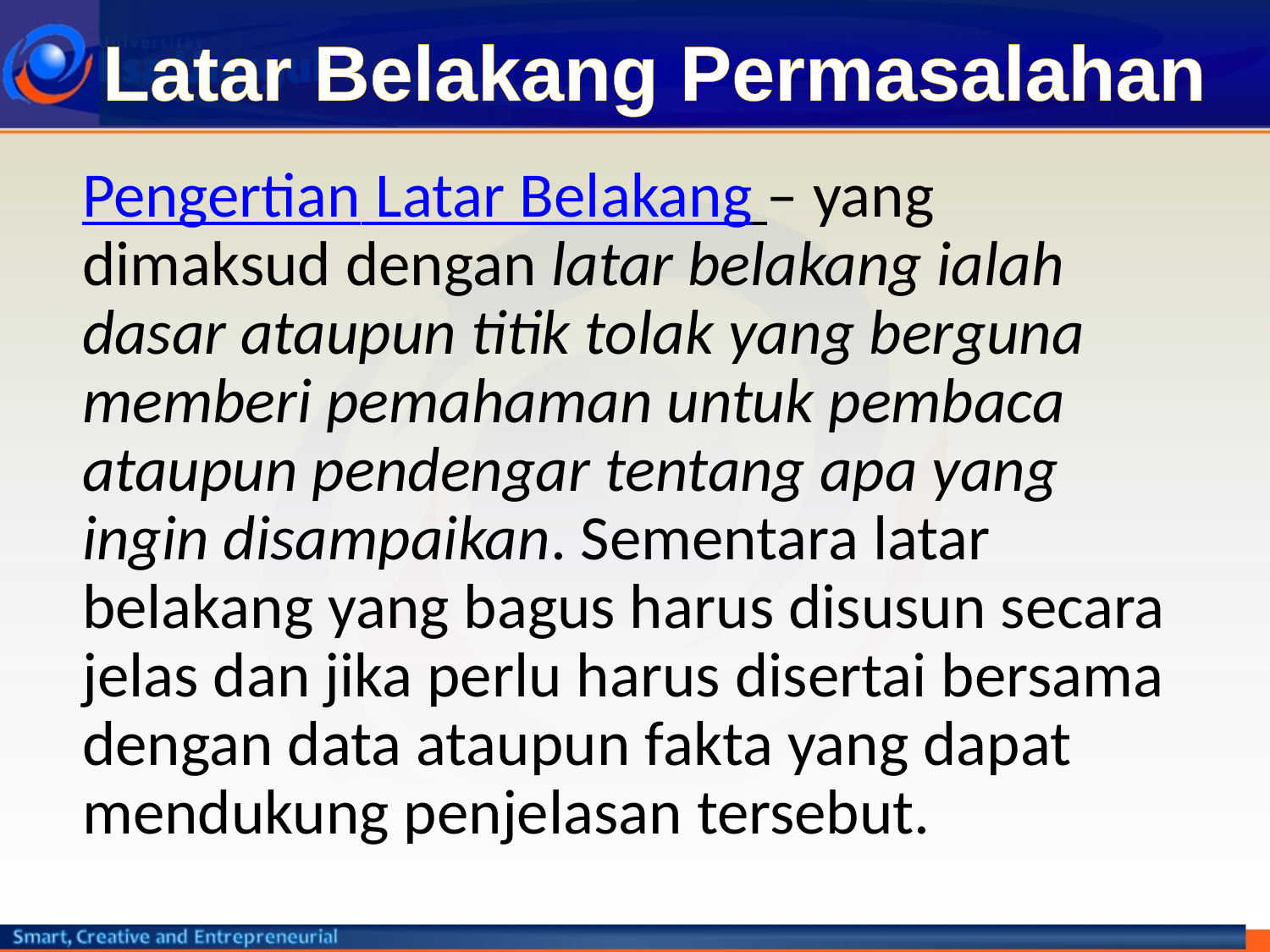

# Latar Belakang Permasalahan
Pengertian Latar Belakang – yang dimaksud dengan latar belakang ialah dasar ataupun titik tolak yang berguna memberi pemahaman untuk pembaca ataupun pendengar tentang apa yang ingin disampaikan. Sementara latar belakang yang bagus harus disusun secara jelas dan jika perlu harus disertai bersama dengan data ataupun fakta yang dapat mendukung penjelasan tersebut.